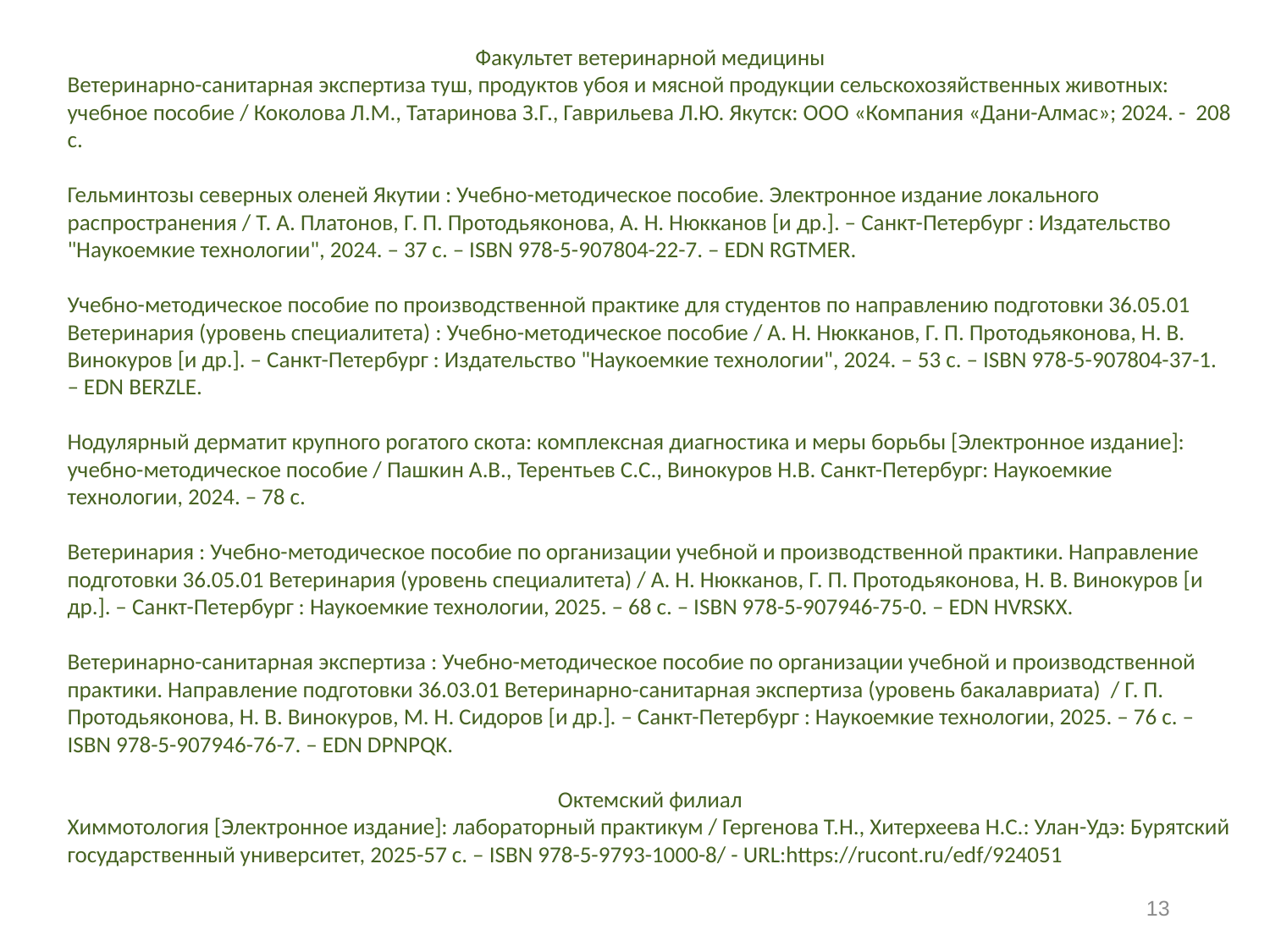

Факультет ветеринарной медицины
Ветеринарно-санитарная экспертиза туш, продуктов убоя и мясной продукции сельскохозяйственных животных: учебное пособие / Коколова Л.М., Татаринова З.Г., Гаврильева Л.Ю. Якутск: ООО «Компания «Дани-Алмас»; 2024. -  208 с.

Гельминтозы северных оленей Якутии : Учебно-методическое пособие. Электронное издание локального распространения / Т. А. Платонов, Г. П. Протодьяконова, А. Н. Нюкканов [и др.]. – Санкт-Петербург : Издательство "Наукоемкие технологии", 2024. – 37 с. – ISBN 978-5-907804-22-7. – EDN RGTMER.

Учебно-методическое пособие по производственной практике для студентов по направлению подготовки 36.05.01 Ветеринария (уровень специалитета) : Учебно-методическое пособие / А. Н. Нюкканов, Г. П. Протодьяконова, Н. В. Винокуров [и др.]. – Санкт-Петербург : Издательство "Наукоемкие технологии", 2024. – 53 с. – ISBN 978-5-907804-37-1. – EDN BERZLE.

Нодулярный дерматит крупного рогатого скота: комплексная диагностика и меры борьбы [Электронное издание]: учебно-методическое пособие / Пашкин А.В., Терентьев С.С., Винокуров Н.В. Санкт-Петербург: Наукоемкие технологии, 2024. – 78 с.

Ветеринария : Учебно-методическое пособие по организации учебной и производственной практики. Направление подготовки 36.05.01 Ветеринария (уровень специалитета) / А. Н. Нюкканов, Г. П. Протодьяконова, Н. В. Винокуров [и др.]. – Санкт-Петербург : Наукоемкие технологии, 2025. – 68 с. – ISBN 978-5-907946-75-0. – EDN HVRSKX.

Ветеринарно-санитарная экспертиза : Учебно-методическое пособие по организации учебной и производственной практики. Направление подготовки 36.03.01 Ветеринарно-санитарная экспертиза (уровень бакалавриата)  / Г. П. Протодьяконова, Н. В. Винокуров, М. Н. Сидоров [и др.]. – Санкт-Петербург : Наукоемкие технологии, 2025. – 76 с. – ISBN 978-5-907946-76-7. – EDN DPNPQK.

Октемский филиал
Химмотология [Электронное издание]: лабораторный практикум / Гергенова Т.Н., Хитерхеева Н.С.: Улан-Удэ: Бурятский государственный университет, 2025-57 с. – ISBN 978-5-9793-1000-8/ - URL:https://rucont.ru/edf/924051
13